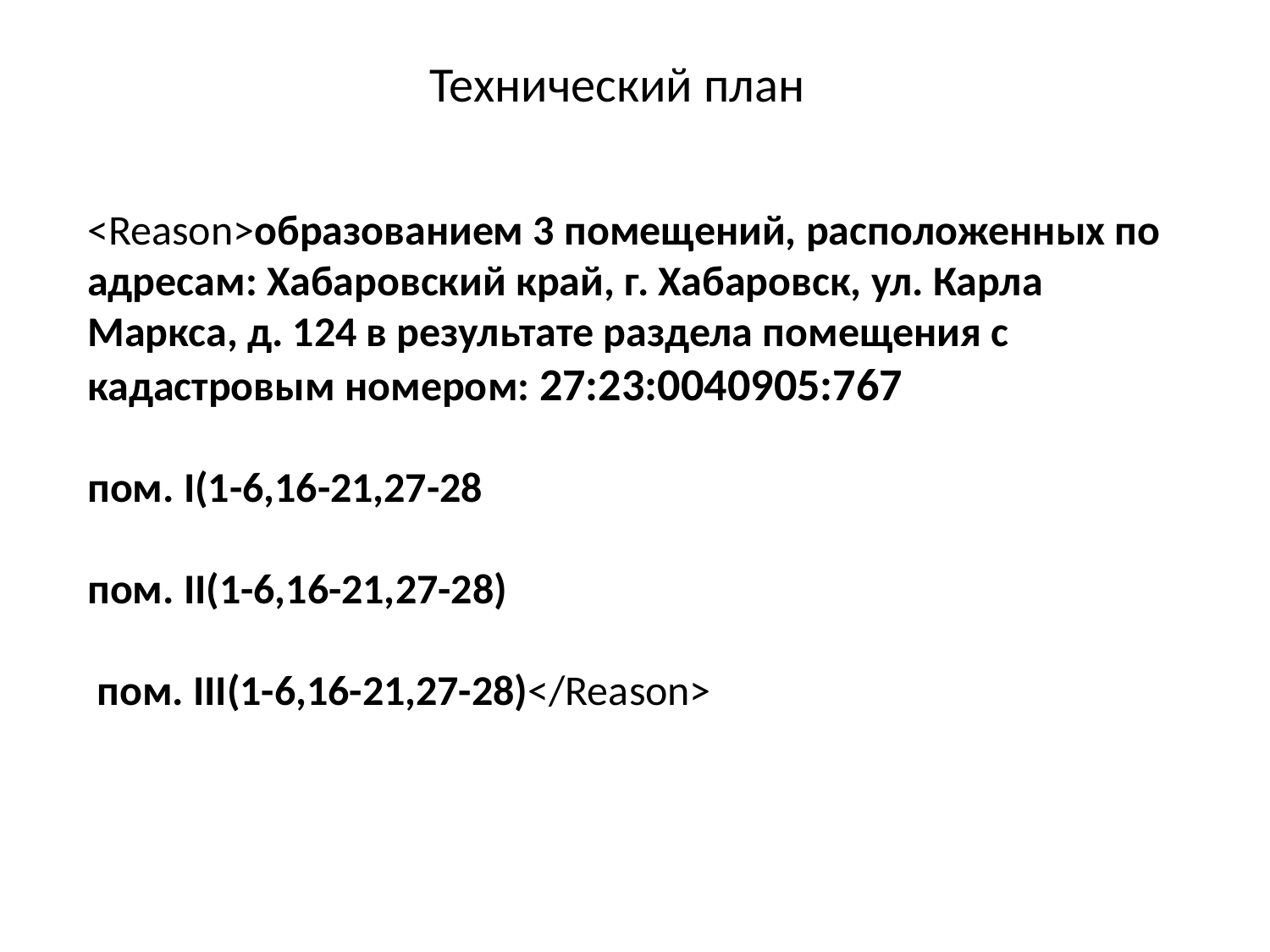

Технический план
<Reason>образованием 3 помещений, расположенных по адресам: Хабаровский край, г. Хабаровск, ул. Карла Маркса, д. 124 в результате раздела помещения с кадастровым номером: 27:23:0040905:767

пом. I(1-6,16-21,27-28

пом. II(1-6,16-21,27-28)

 пом. III(1-6,16-21,27-28)</Reason>